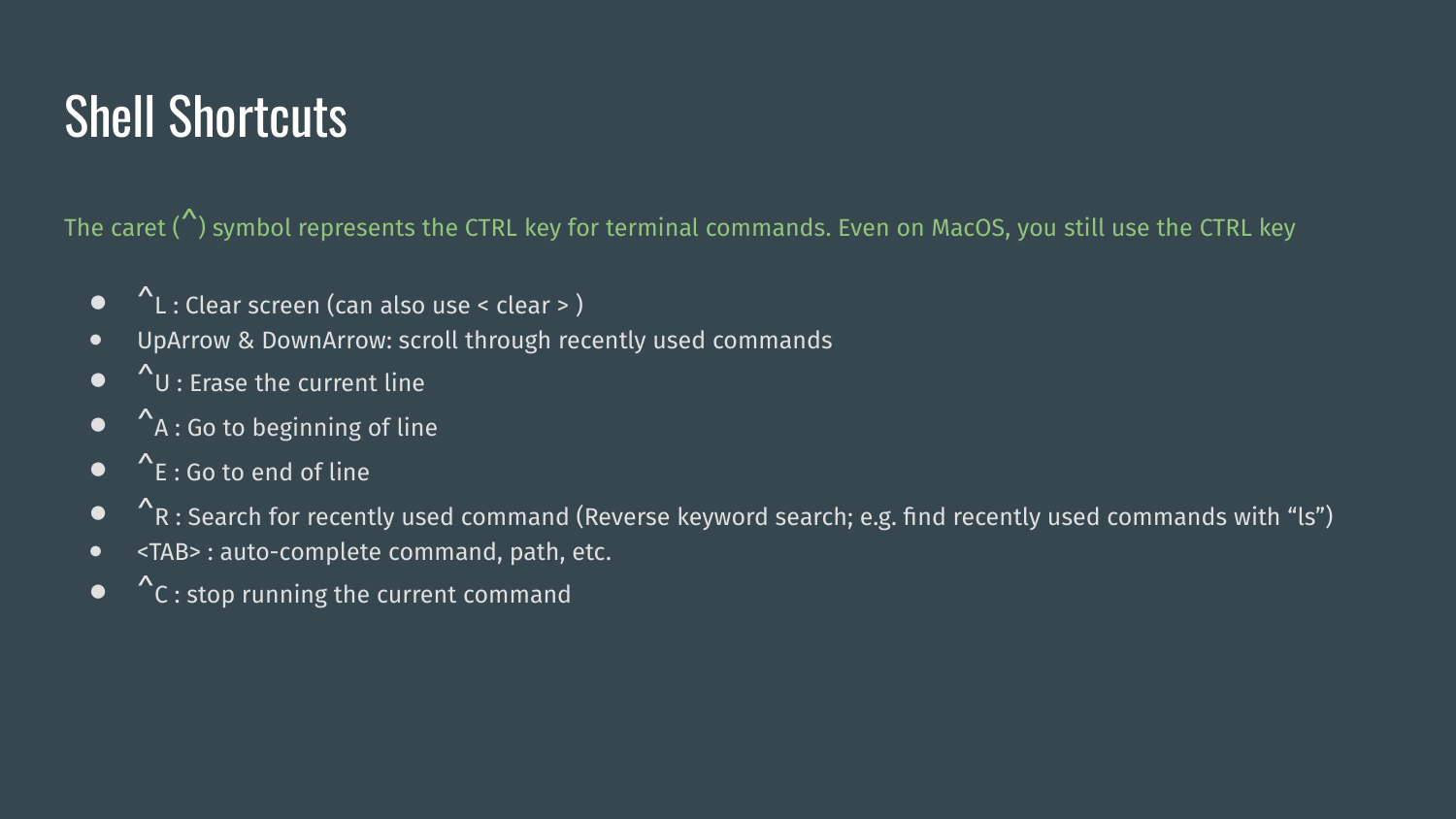

# Shell Shortcuts
The caret (^) symbol represents the CTRL key for terminal commands. Even on MacOS, you still use the CTRL key

^L : Clear screen (can also use < clear > )
UpArrow & DownArrow: scroll through recently used commands
^U : Erase the current line
^A : Go to beginning of line
^E : Go to end of line
^R : Search for recently used command (Reverse keyword search; e.g. find recently used commands with “ls”)
<TAB> : auto-complete command, path, etc.
^C : stop running the current command